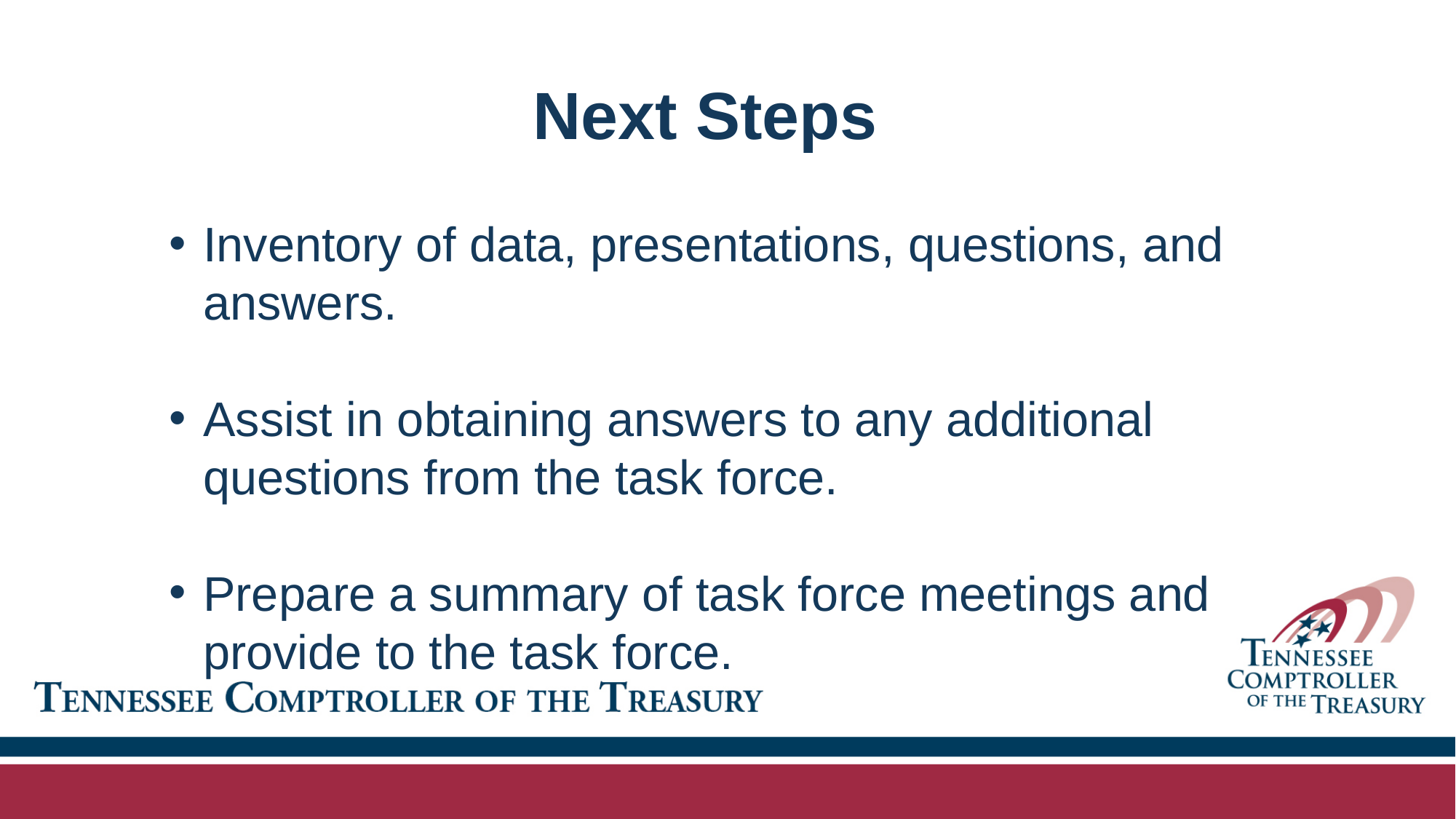

Next Steps
Inventory of data, presentations, questions, and answers.

Assist in obtaining answers to any additional questions from the task force.

Prepare a summary of task force meetings and provide to the task force.